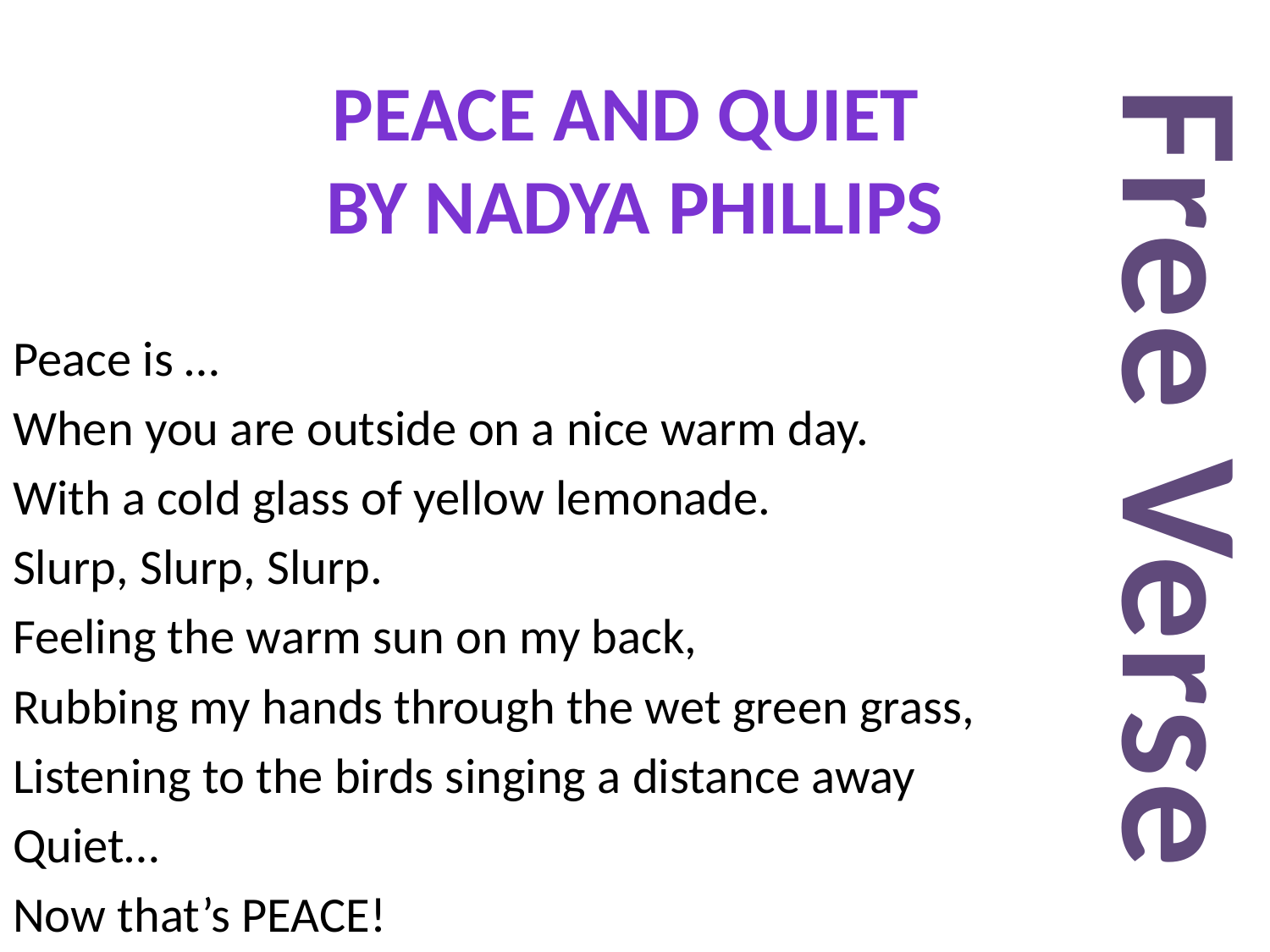

# Peace and Quiet by Nadya Phillips
Peace is …
When you are outside on a nice warm day.
With a cold glass of yellow lemonade.
Slurp, Slurp, Slurp.
Feeling the warm sun on my back,
Rubbing my hands through the wet green grass,
Listening to the birds singing a distance away
Quiet…
Now that’s PEACE!

Free Verse